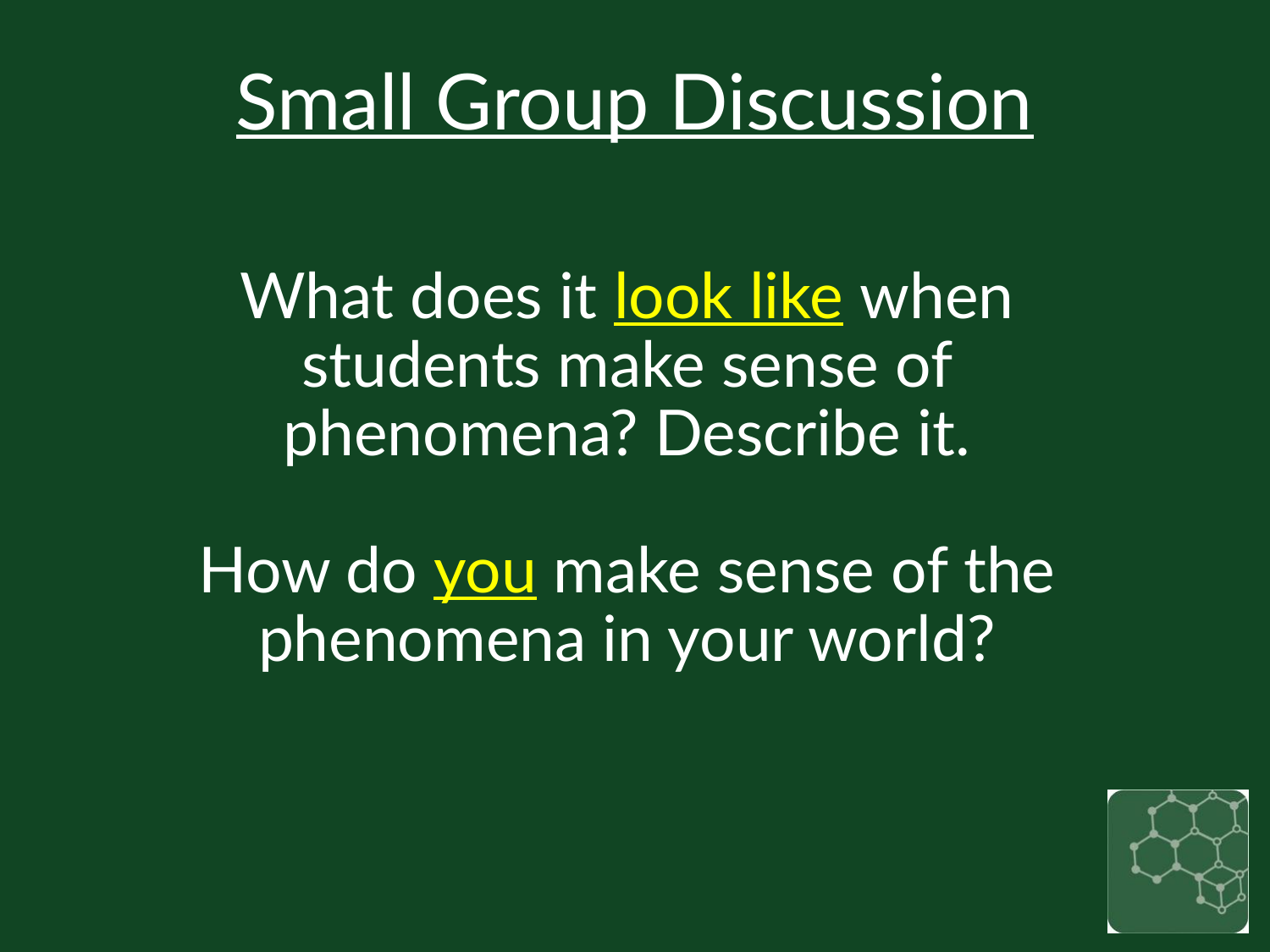

# Small Group Discussion
What does it look like when students make sense of phenomena? Describe it.
How do you make sense of the phenomena in your world?